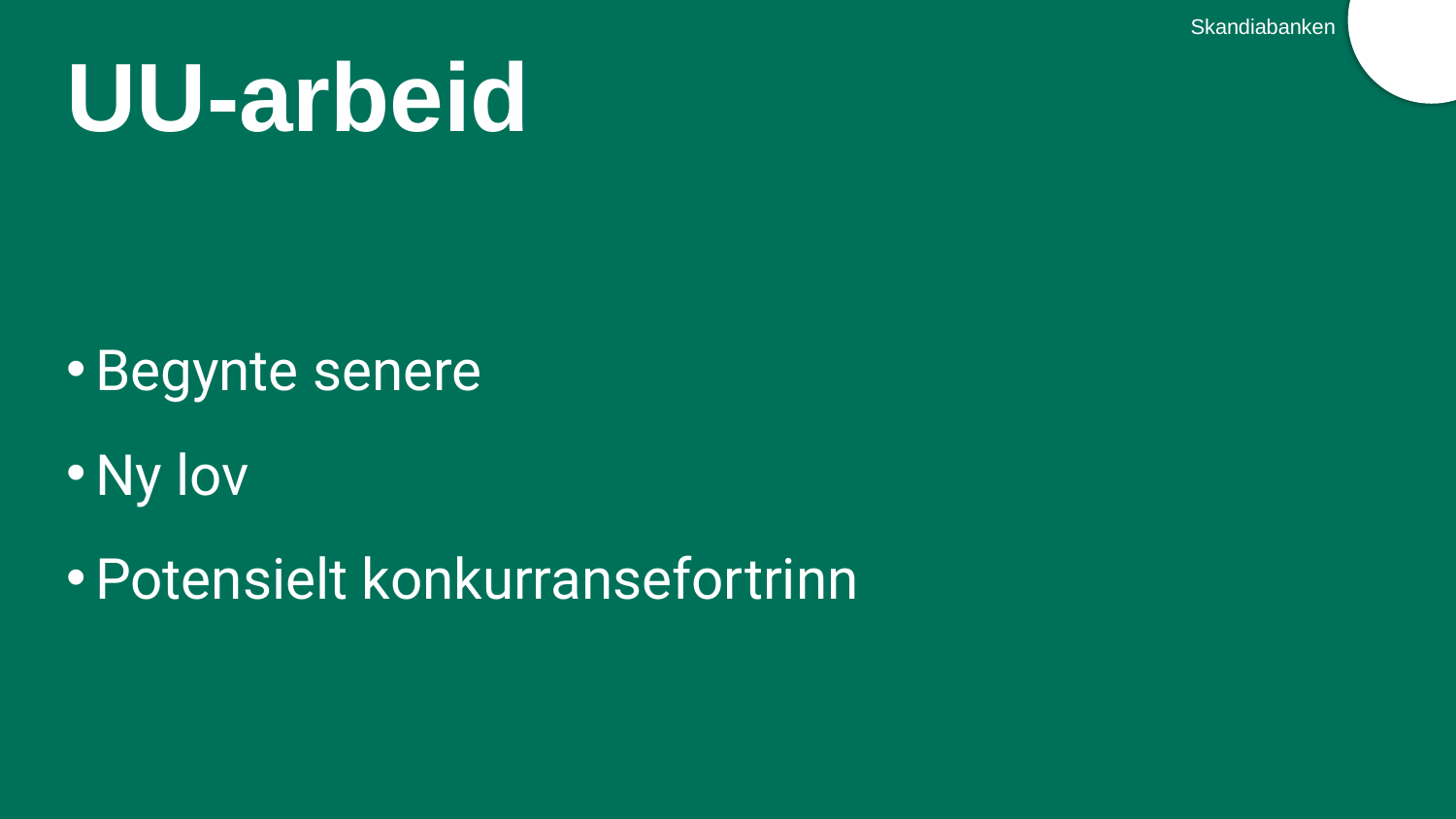

Skandiabanken
# UU-arbeid

Begynte senere
Ny lov
Potensielt konkurransefortrinn